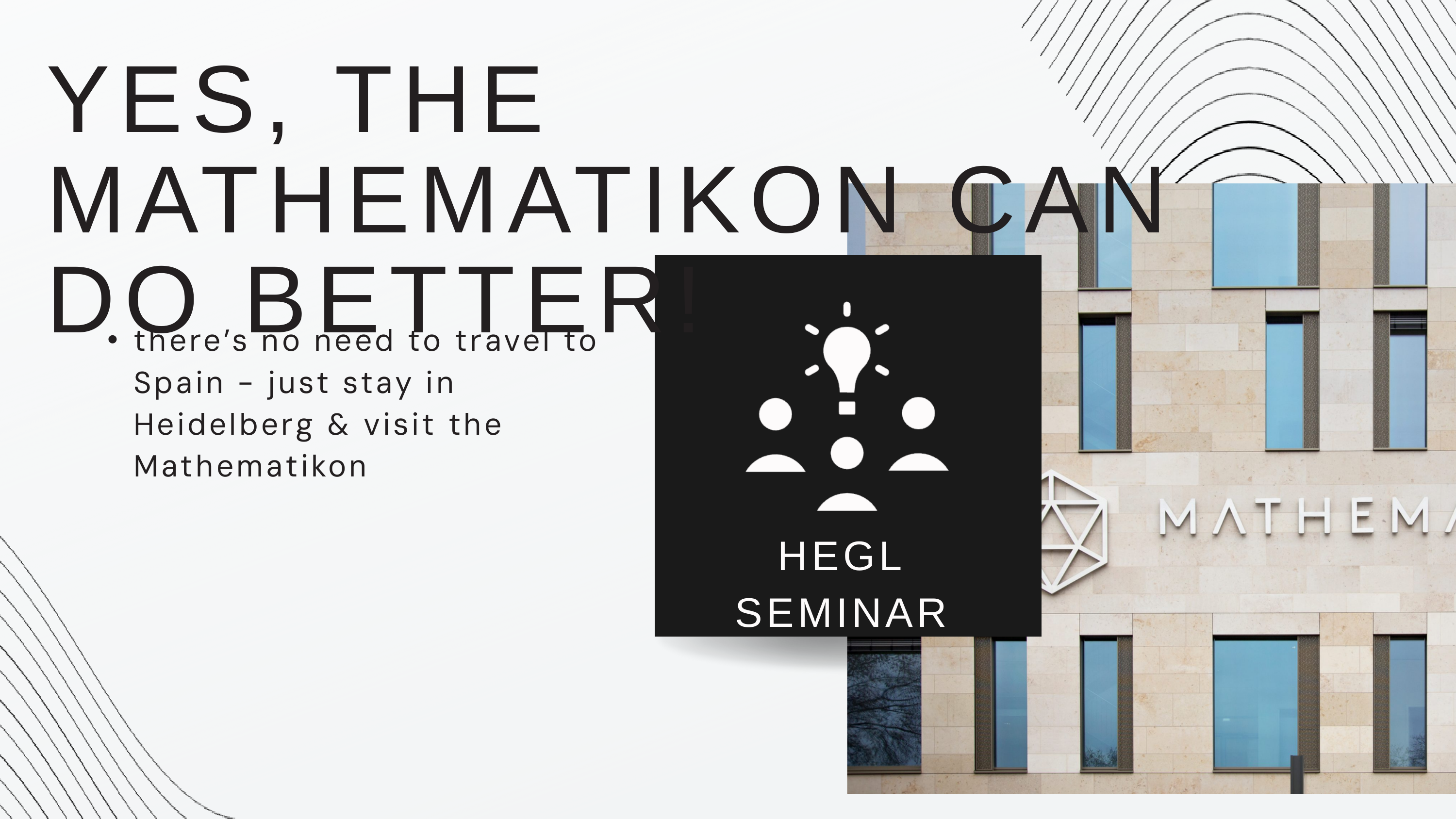

YES, THE MATHEMATIKON CAN DO BETTER!

there’s no need to travel to Spain - just stay in Heidelberg & visit the Mathematikon
HEGL SEMINAR